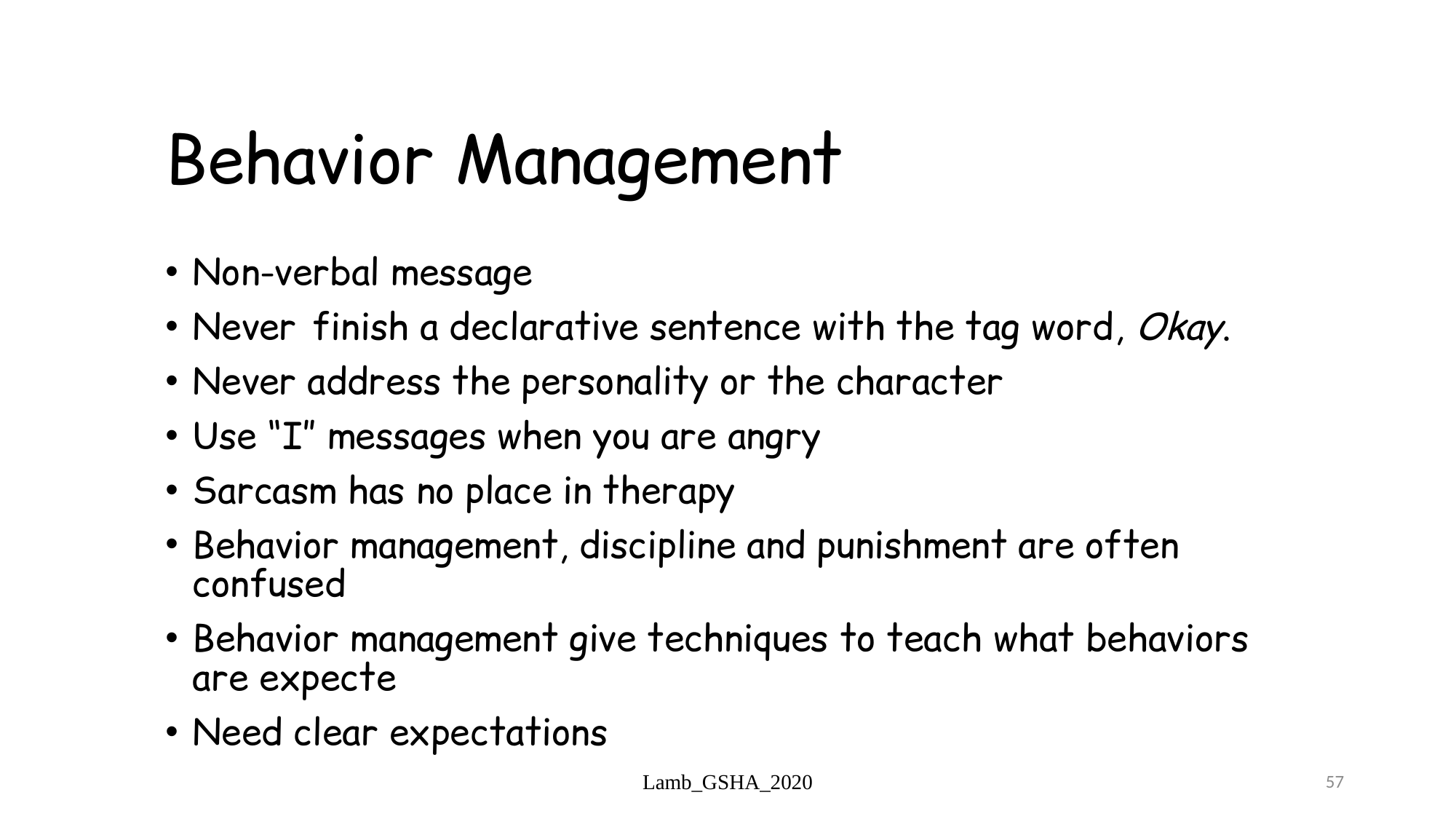

# Behavior Management
Non-verbal message
Never finish a declarative sentence with the tag word, Okay.
Never address the personality or the character
Use “I” messages when you are angry
Sarcasm has no place in therapy
Behavior management, discipline and punishment are often confused
Behavior management give techniques to teach what behaviors are expecte
Need clear expectations
Lamb_GSHA_2020
57